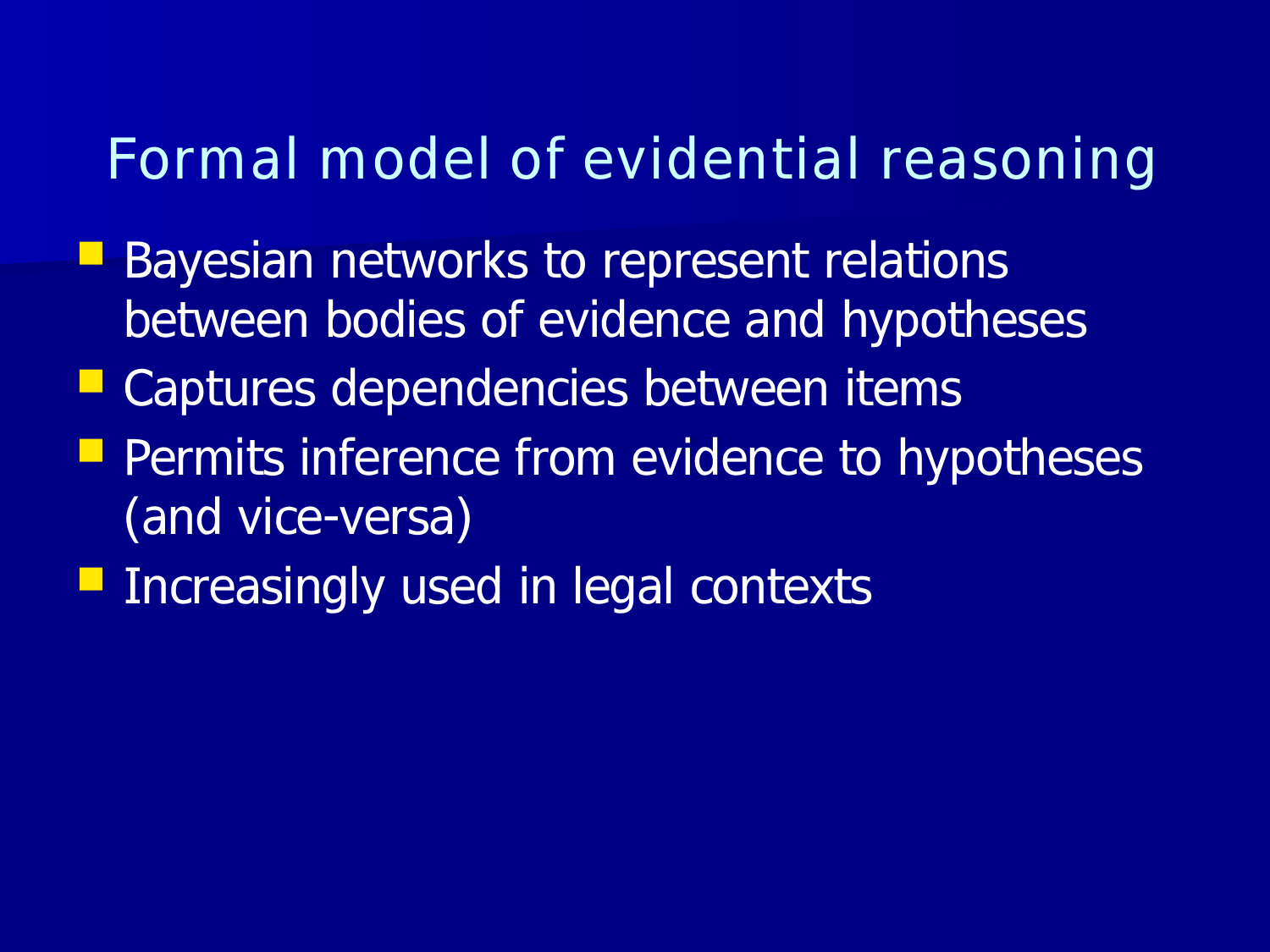

Formal model of evidential reasoning
Bayesian networks to represent relations between bodies of evidence and hypotheses
Captures dependencies between items
Permits inference from evidence to hypotheses (and vice-versa)
Increasingly used in legal contexts